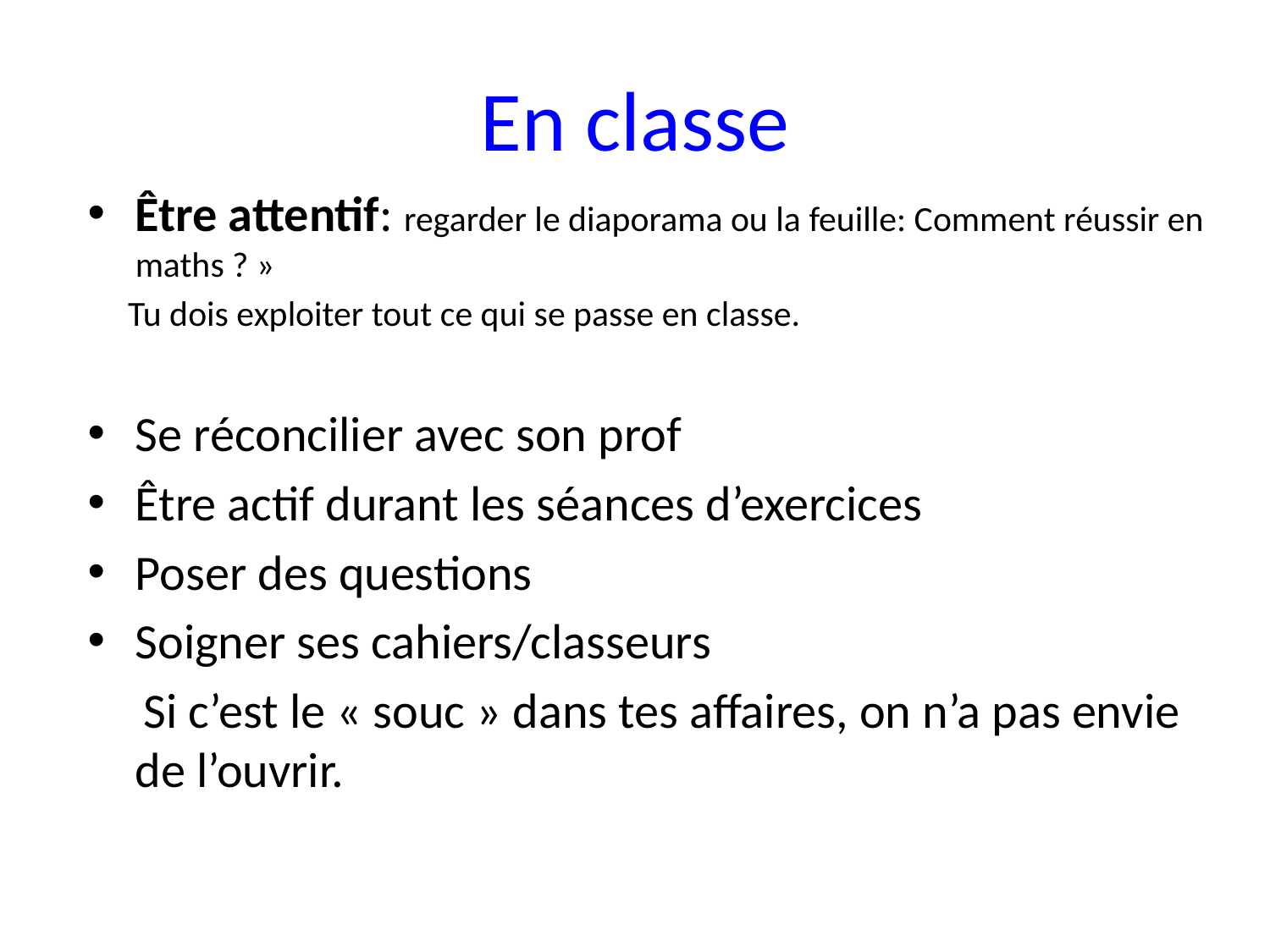

# En classe
Être attentif: regarder le diaporama ou la feuille: Comment réussir en maths ? »
     Tu dois exploiter tout ce qui se passe en classe.

Se réconcilier avec son prof
Être actif durant les séances d’exercices
Poser des questions
Soigner ses cahiers/classeurs
     Si c’est le « souc » dans tes affaires, on n’a pas envie de l’ouvrir.